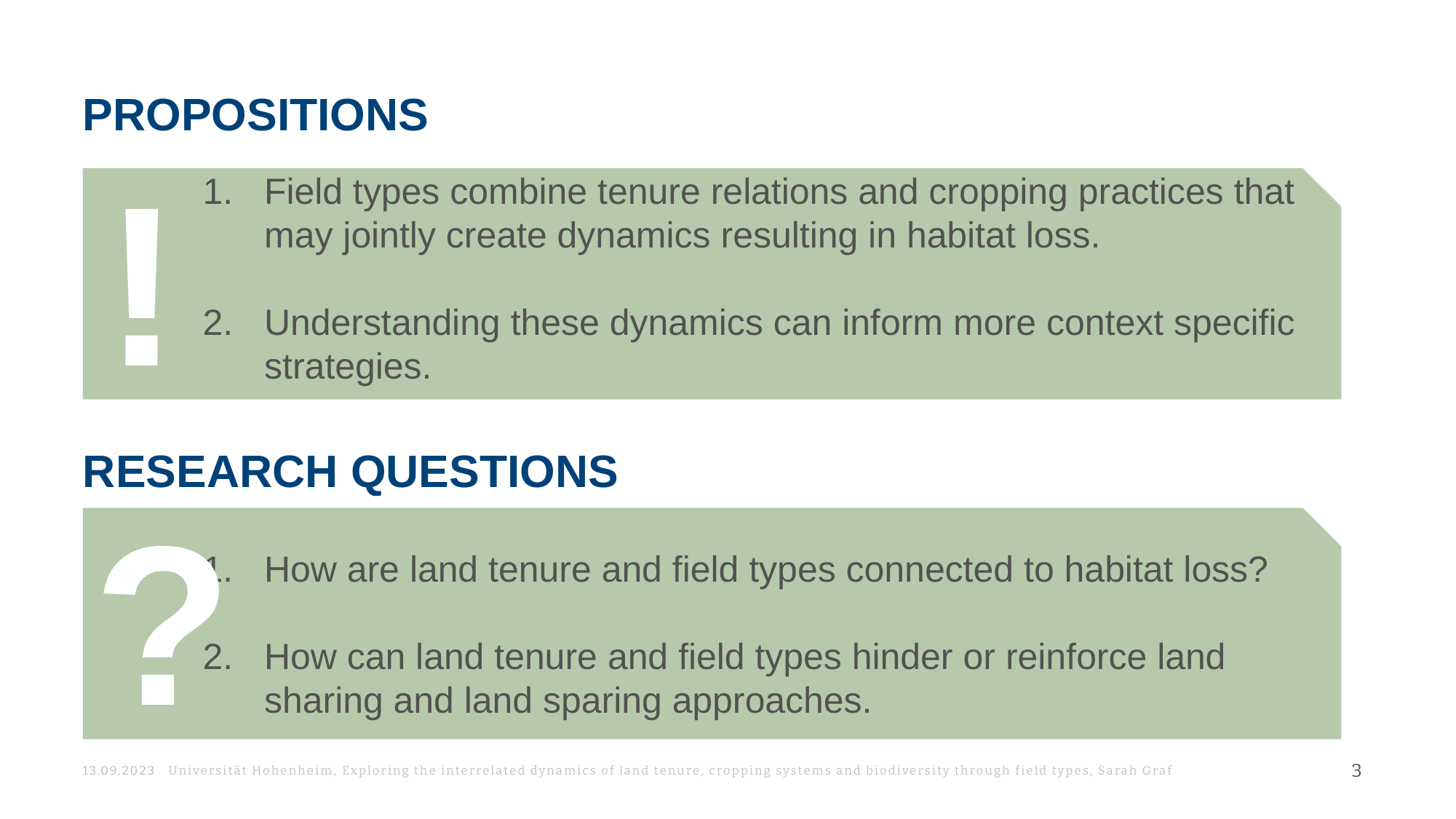

# Propositions
!
Field types combine tenure relations and cropping practices that may jointly create dynamics resulting in habitat loss.

Understanding these dynamics can inform more context specific strategies.

Research Questions
?
How are land tenure and field types connected to habitat loss?

How can land tenure and field types hinder or reinforce land sharing and land sparing approaches.
13.09.2023
Universität Hohenheim, Exploring the interrelated dynamics of land tenure, cropping systems and biodiversity through field types, Sarah Graf
3